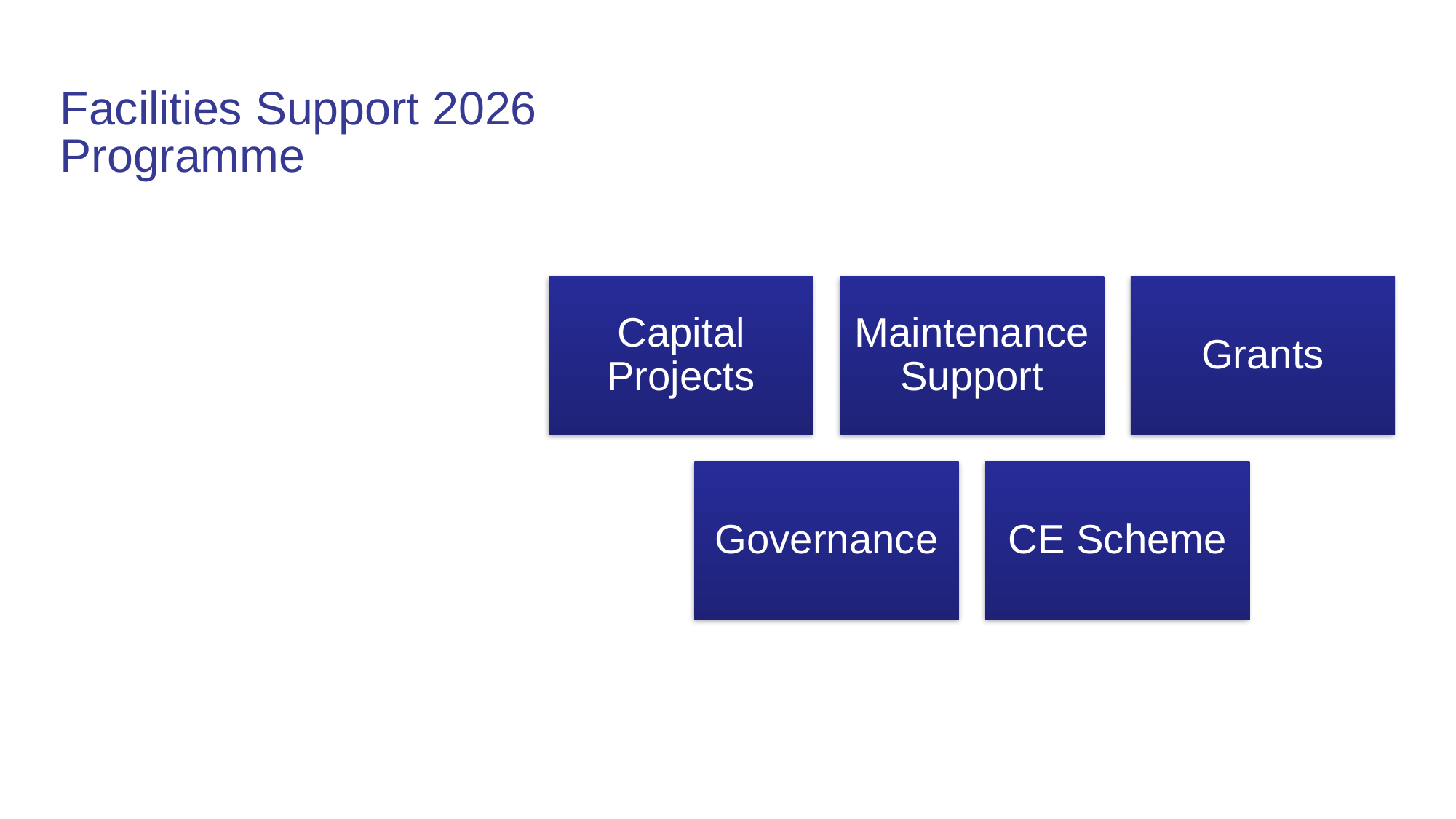

# Facilities Support 2026 Programme
Capital Projects
Maintenance Support
Grants
Governance
CE Scheme